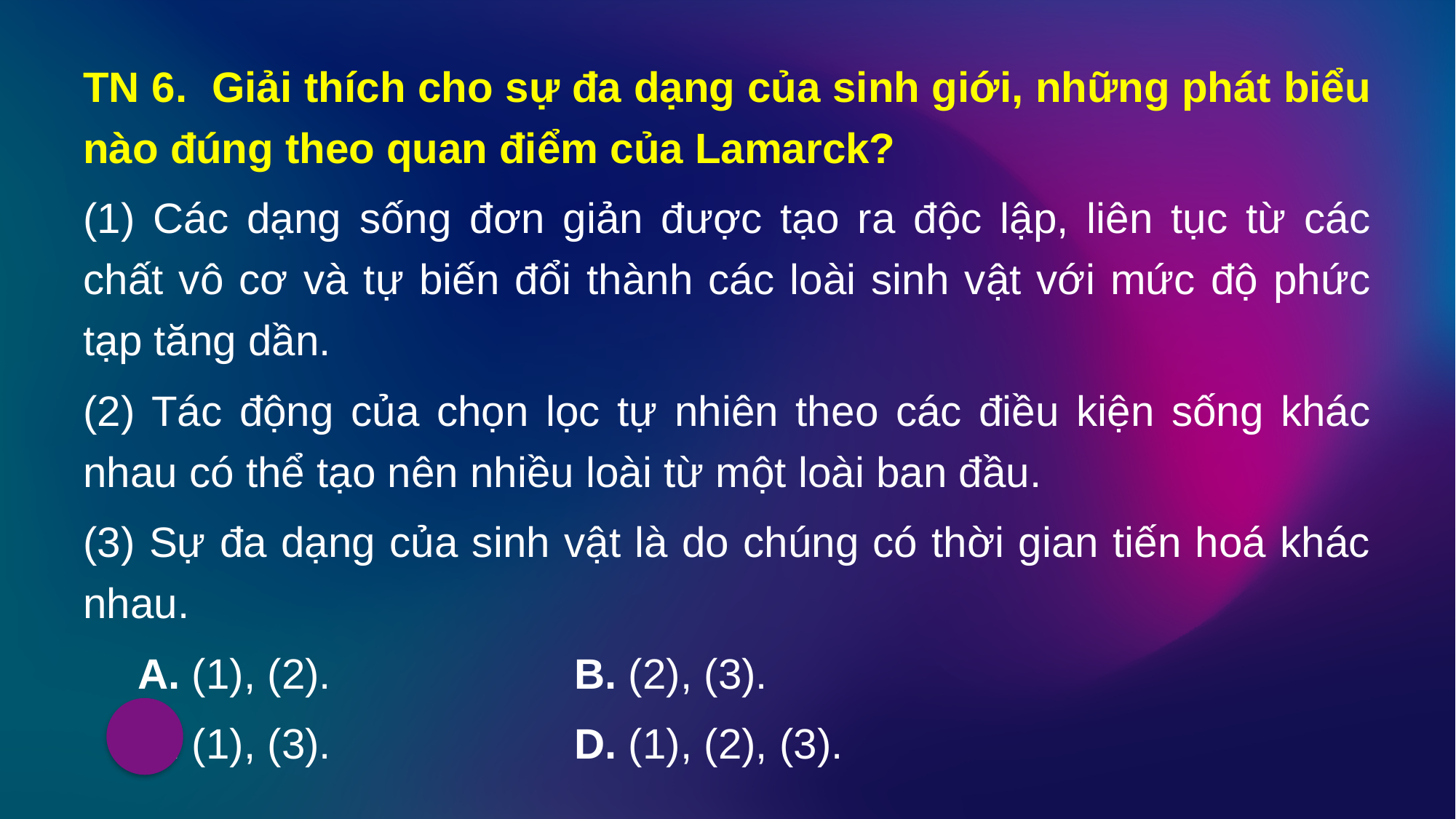

TN 6.  Giải thích cho sự đa dạng của sinh giới, những phát biểu nào đúng theo quan điểm của Lamarck?
(1) Các dạng sống đơn giản được tạo ra độc lập, liên tục từ các chất vô cơ và tự biến đổi thành các loài sinh vật với mức độ phức tạp tăng dần.
(2) Tác động của chọn lọc tự nhiên theo các điều kiện sống khác nhau có thể tạo nên nhiều loài từ một loài ban đầu.
(3) Sự đa dạng của sinh vật là do chúng có thời gian tiến hoá khác nhau.
Α. (1), (2).			Β. (2), (3).
C. (1), (3).			D. (1), (2), (3).